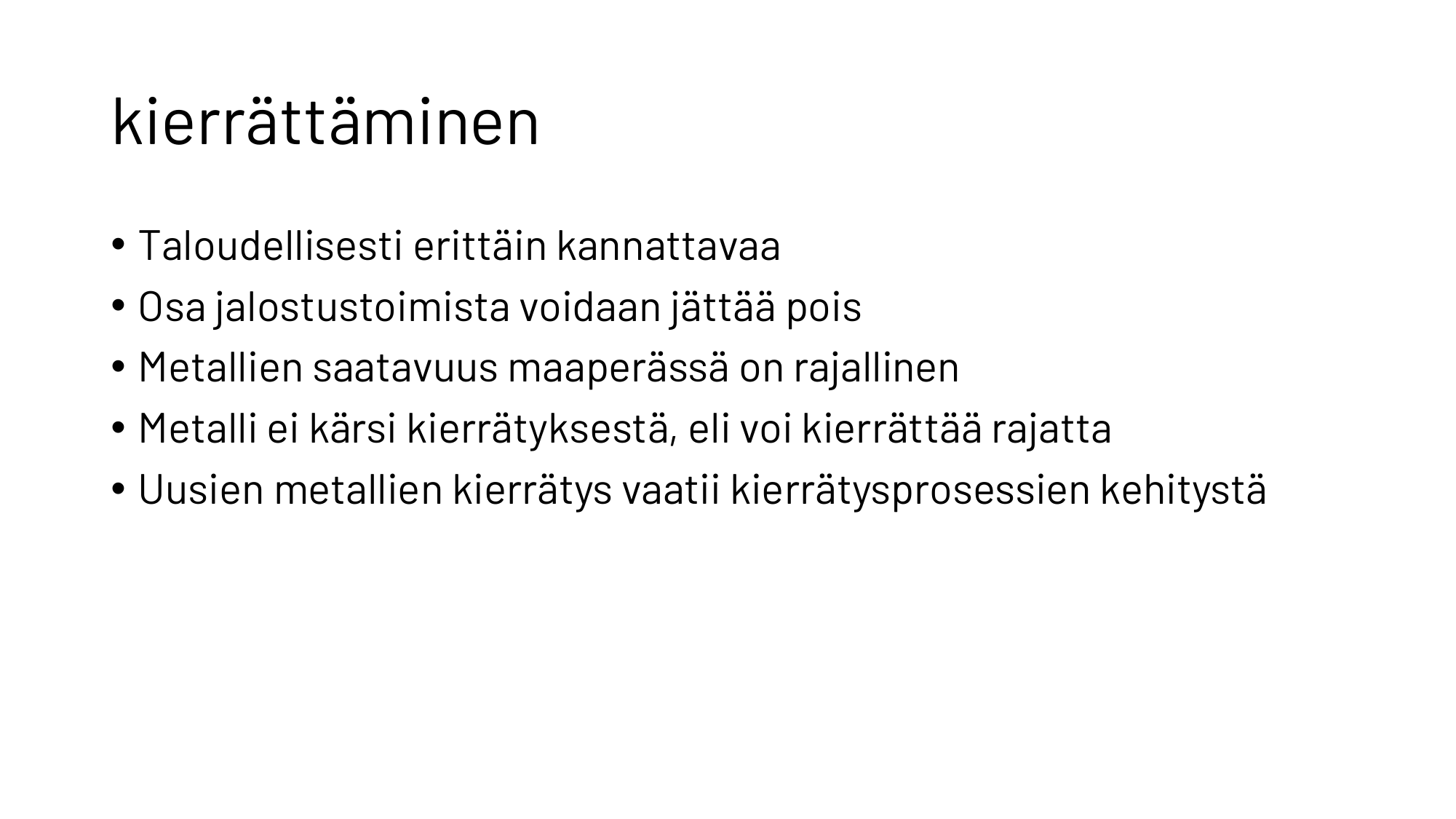

# kierrättäminen
Taloudellisesti erittäin kannattavaa
Osa jalostustoimista voidaan jättää pois
Metallien saatavuus maaperässä on rajallinen
Metalli ei kärsi kierrätyksestä, eli voi kierrättää rajatta
Uusien metallien kierrätys vaatii kierrätysprosessien kehitystä